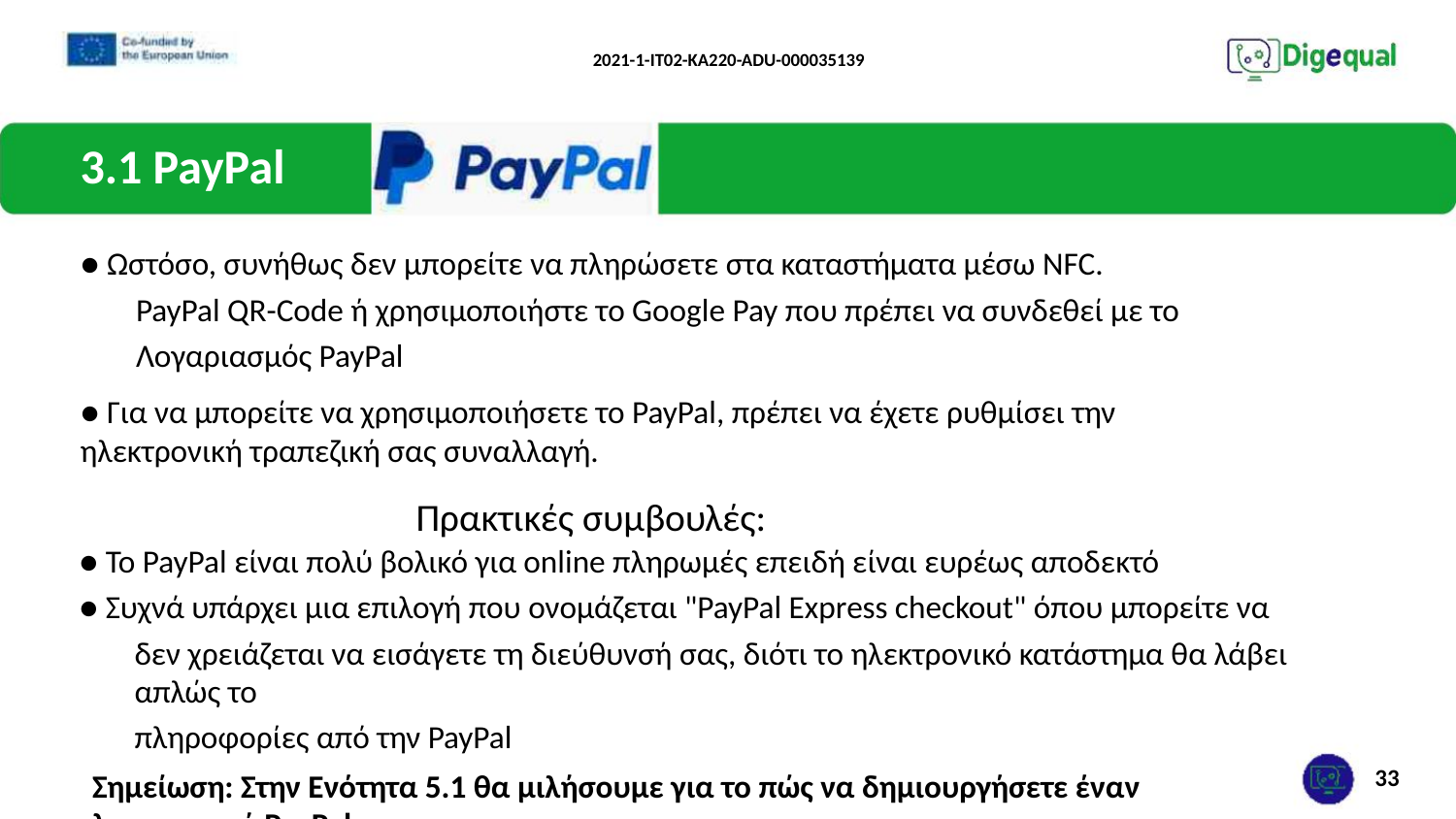

2021-1-IT02-KA220-ADU-000035139
3.1 PayPal
● Ωστόσο, συνήθως δεν μπορείτε να πληρώσετε στα καταστήματα μέσω NFC.
PayPal QR-Code ή χρησιμοποιήστε το Google Pay που πρέπει να συνδεθεί με το
Λογαριασμός PayPal
● Για να μπορείτε να χρησιμοποιήσετε το PayPal, πρέπει να έχετε ρυθμίσει την ηλεκτρονική τραπεζική σας συναλλαγή.
Πρακτικές συμβουλές:
● Το PayPal είναι πολύ βολικό για online πληρωμές επειδή είναι ευρέως αποδεκτό
● Συχνά υπάρχει μια επιλογή που ονομάζεται "PayPal Express checkout" όπου μπορείτε να
δεν χρειάζεται να εισάγετε τη διεύθυνσή σας, διότι το ηλεκτρονικό κατάστημα θα λάβει απλώς το
πληροφορίες από την PayPal
Σημείωση: Στην Ενότητα 5.1 θα μιλήσουμε για το πώς να δημιουργήσετε έναν λογαριασμό PayPal.
33